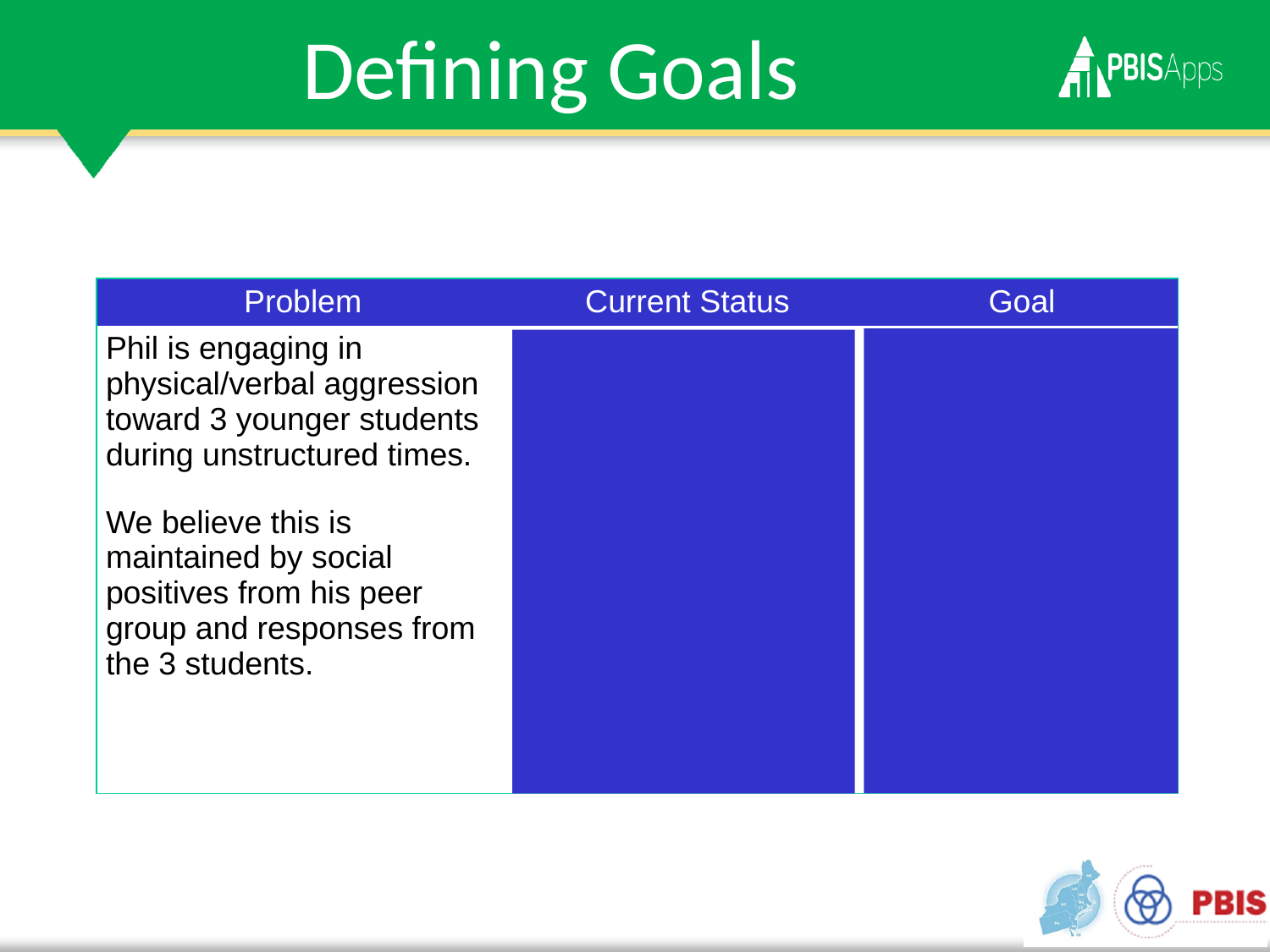

# Defining Goals
| Problem | Current Status | Goal |
| --- | --- | --- |
| Phil is engaging in physical/verbal aggression toward 3 younger students during unstructured times. We believe this is maintained by social positives from his peer group and responses from the 3 students. | Phil has received 4 ODRs this week for bullying, teasing, or aggression. | ??? |